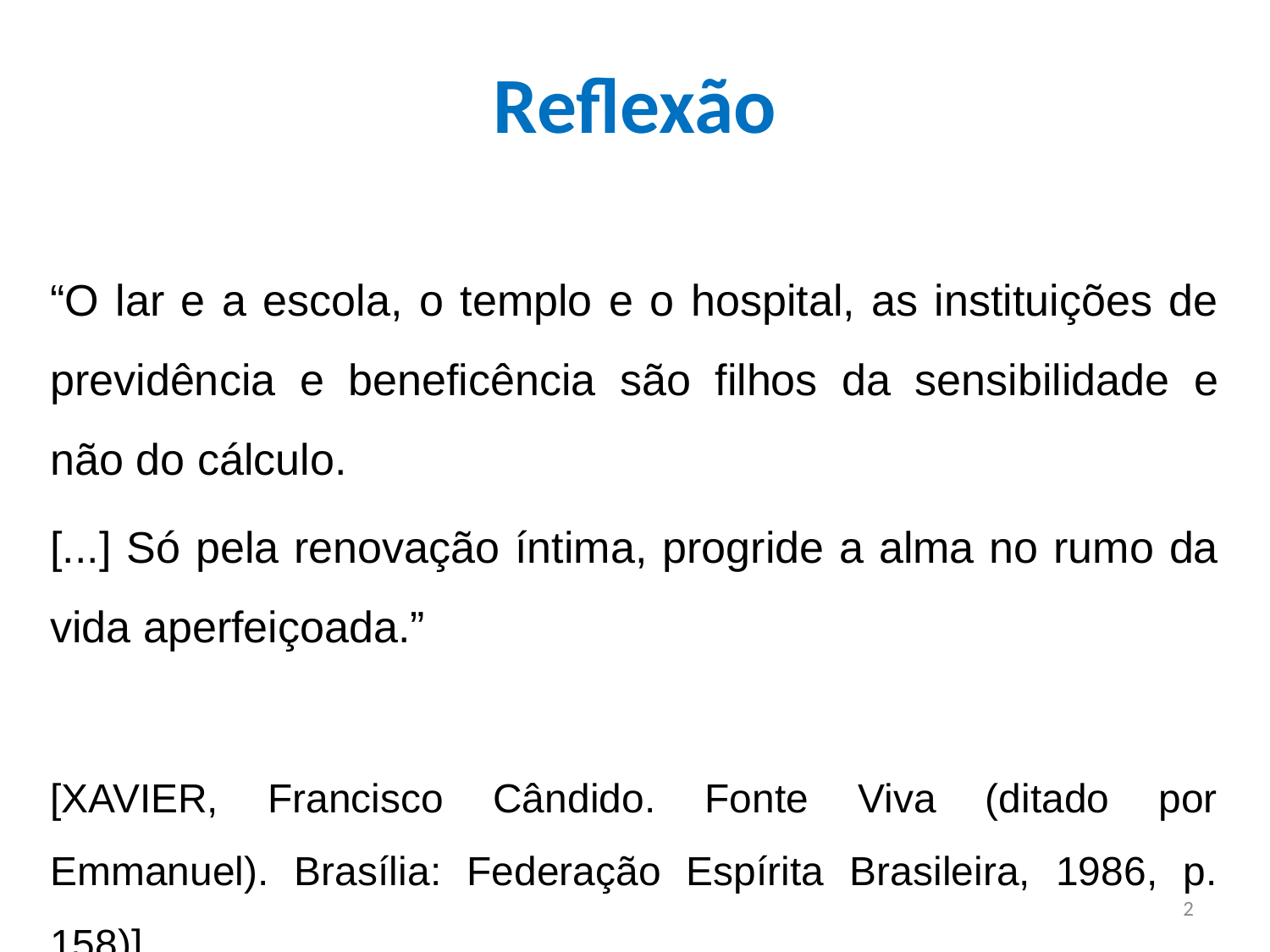

Reflexão

“O lar e a escola, o templo e o hospital, as instituições de previdência e beneficência são filhos da sensibilidade e não do cálculo.
[...] Só pela renovação íntima, progride a alma no rumo da vida aperfeiçoada.”

[XAVIER, Francisco Cândido. Fonte Viva (ditado por Emmanuel). Brasília: Federação Espírita Brasileira, 1986, p. 158)]
2